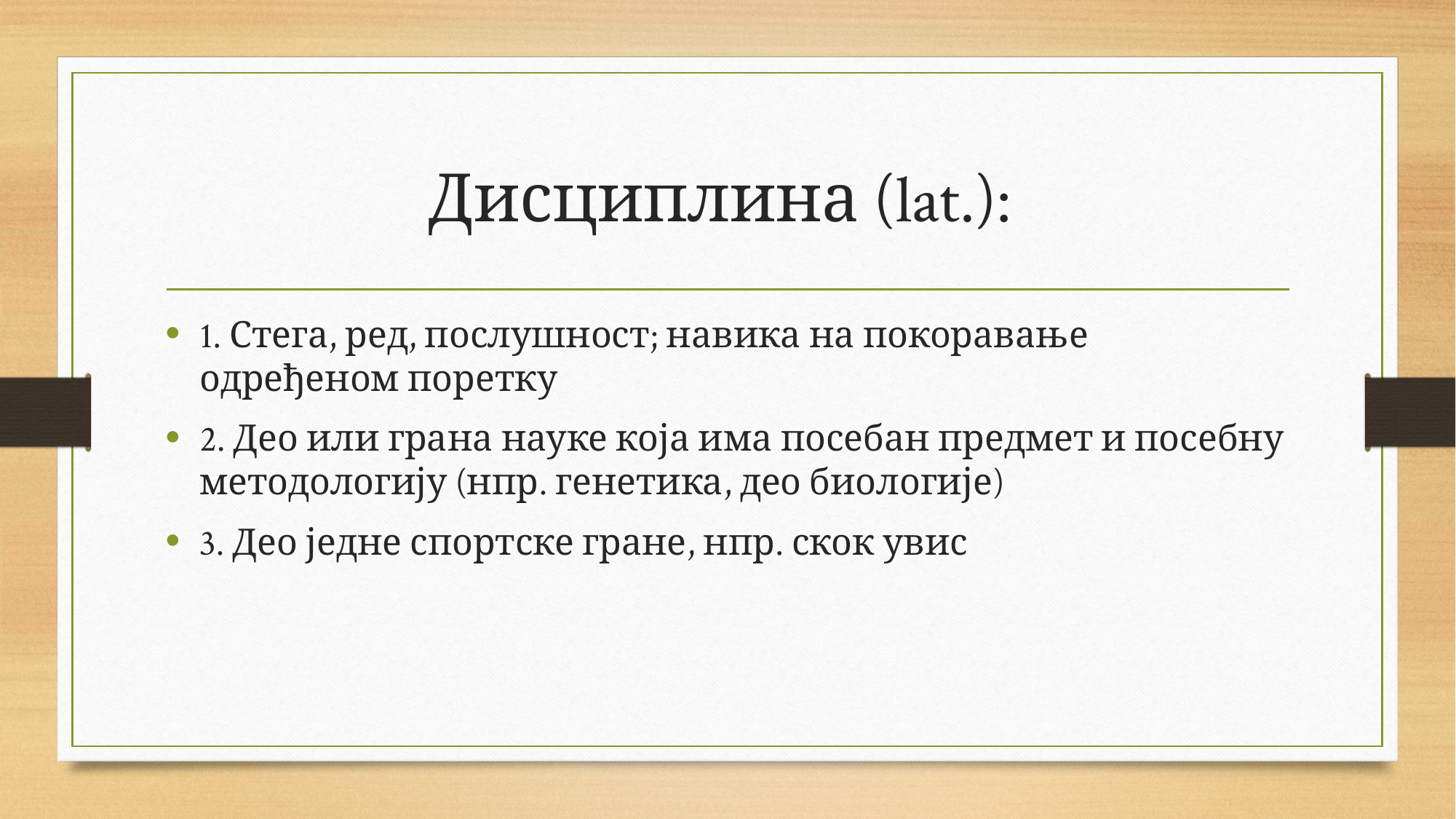

# Дисциплина (lat.):
1. Стега, ред, послушност; навика на покоравање одређеном поретку
2. Део или грана науке која има посебан предмет и посебну методологију (нпр. генетика, део биологије)
3. Део једне спортске гране, нпр. скок увис